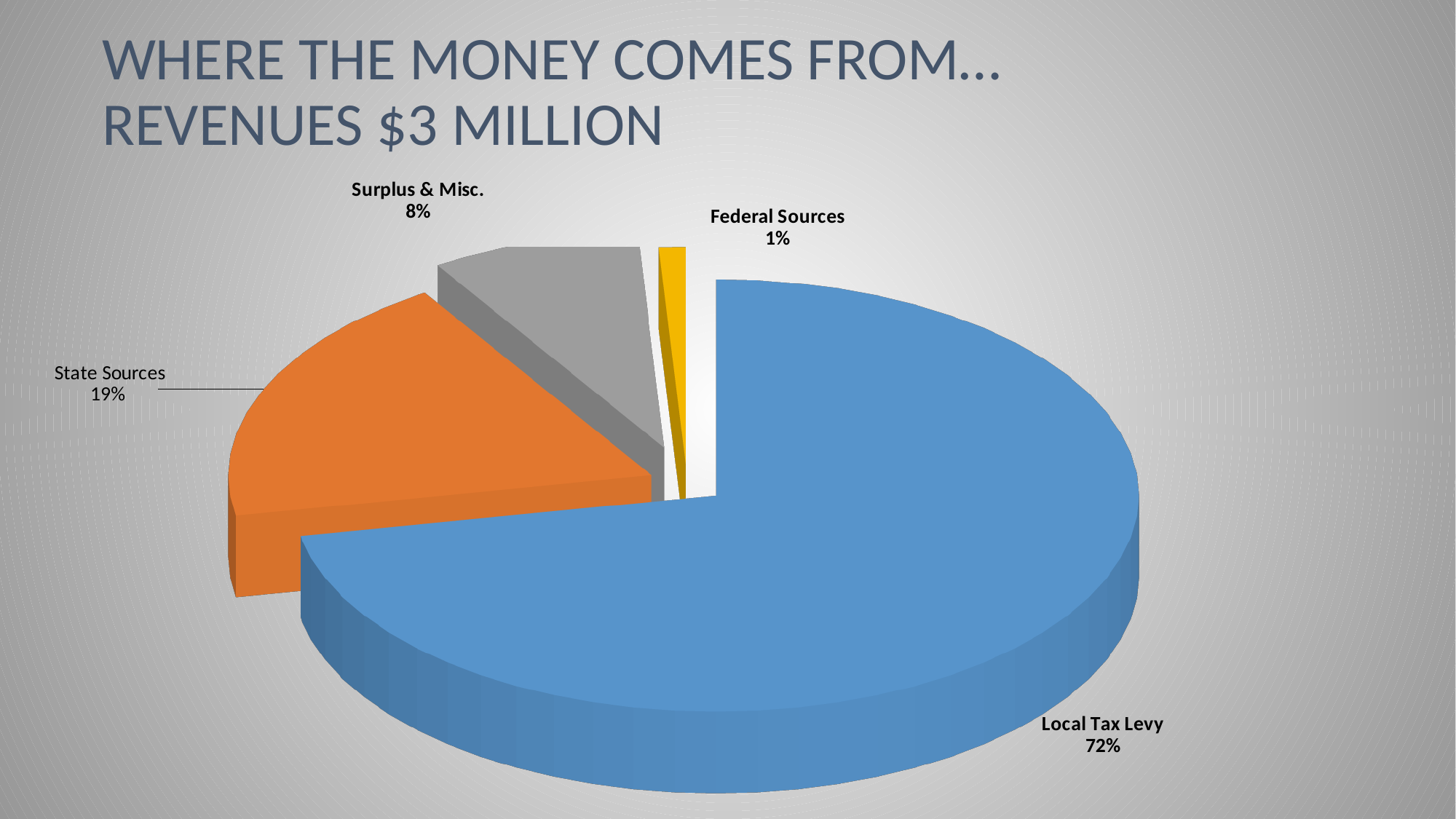

# Where the money comes from…Revenues $3 Million

[unsupported chart]